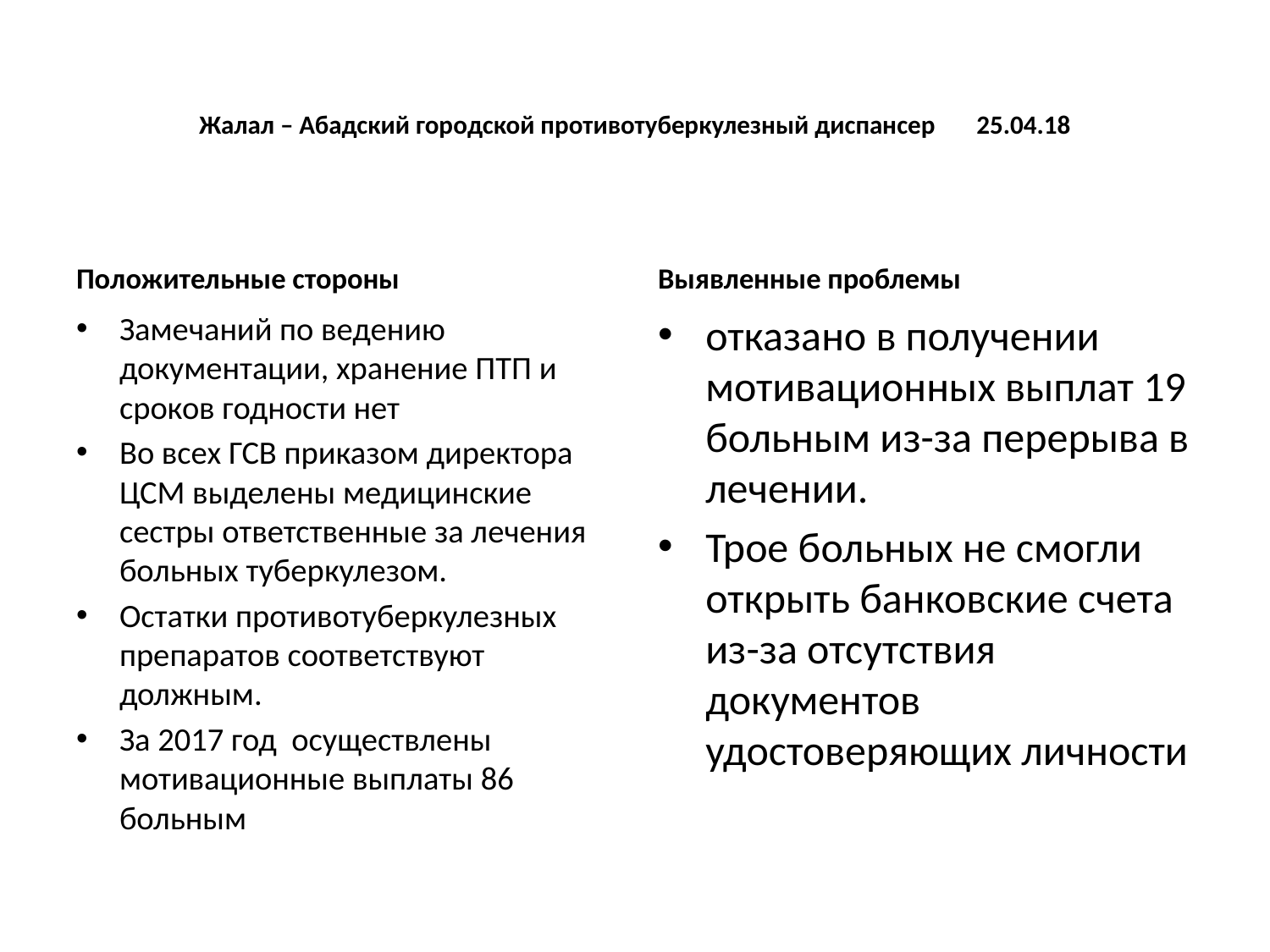

# Жалал – Абадский городской противотуберкулезный диспансер       25.04.18

Положительные стороны

Выявленные проблемы

Замечаний по ведению документации, хранение ПТП и сроков годности нет
Во всех ГСВ приказом директора ЦСМ выделены медицинские сестры ответственные за лечения больных туберкулезом.
Остатки противотуберкулезных препаратов соответствуют должным.
За 2017 год  осуществлены мотивационные выплаты 86 больным
отказано в получении мотивационных выплат 19 больным из-за перерыва в лечении.
Трое больных не смогли открыть банковские счета из-за отсутствия документов удостоверяющих личности